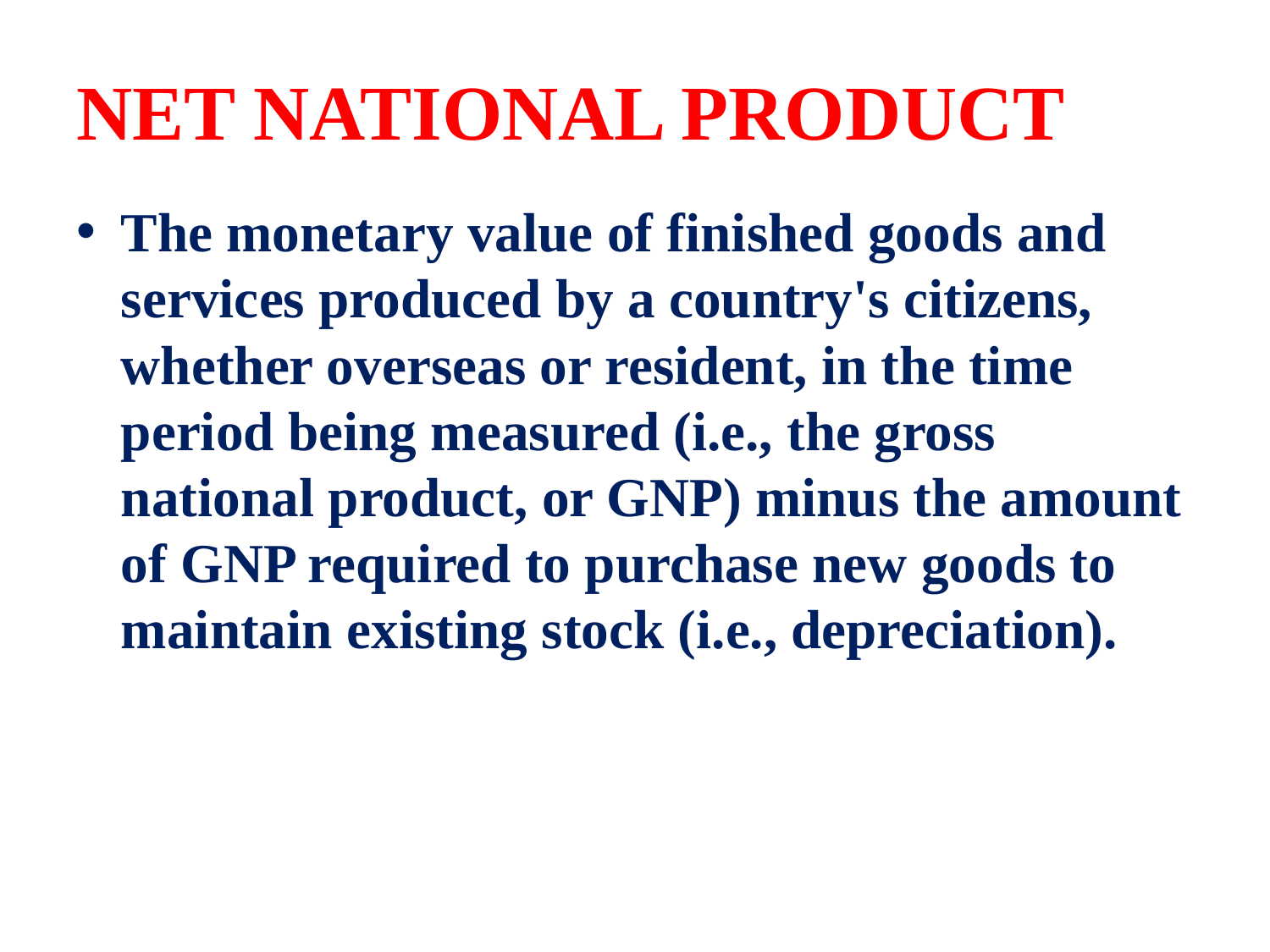

# NET NATIONAL PRODUCT
The monetary value of finished goods and services produced by a country's citizens, whether overseas or resident, in the time period being measured (i.e., the gross national product, or GNP) minus the amount of GNP required to purchase new goods to maintain existing stock (i.e., depreciation).